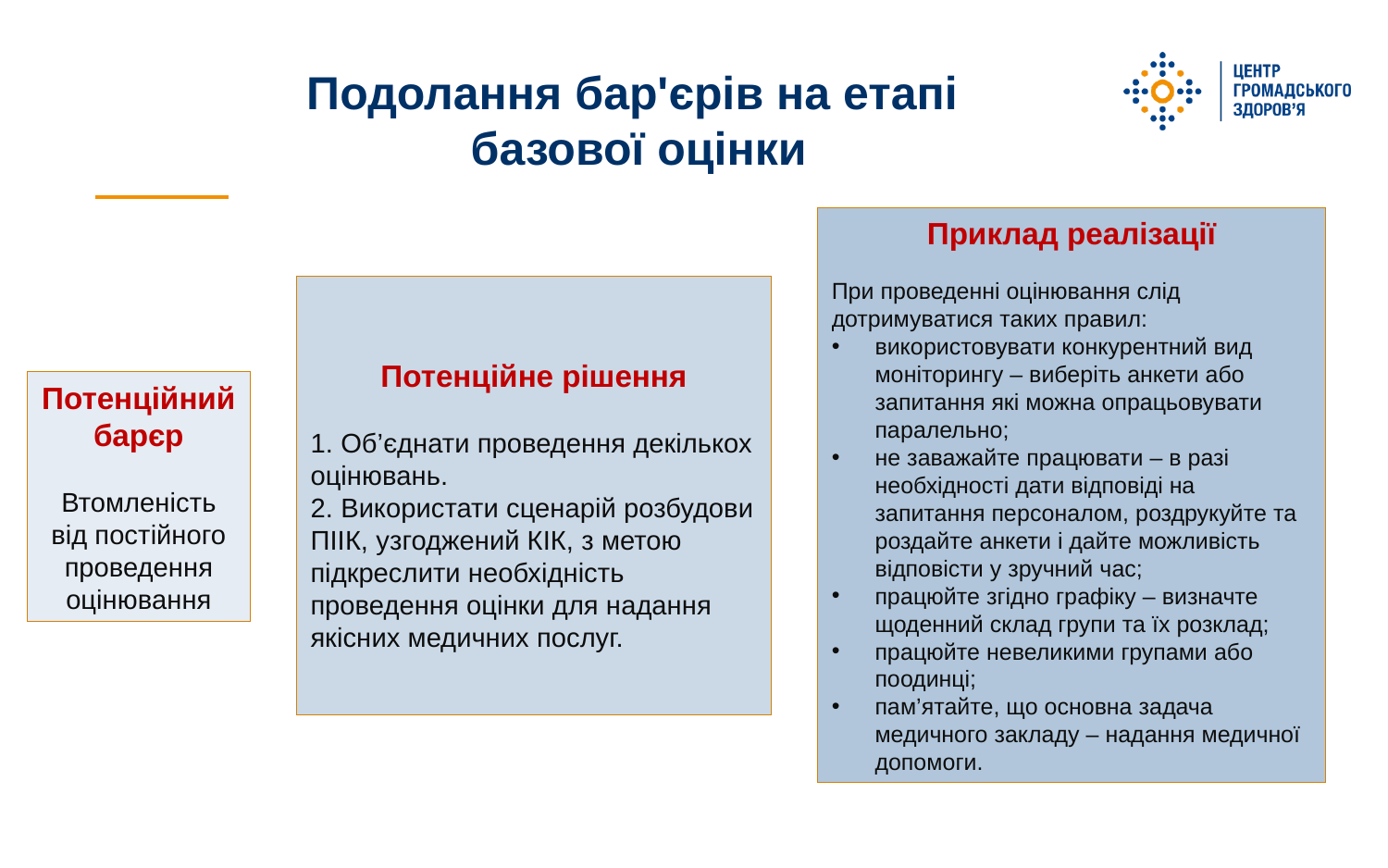

Подолання бар'єрів на етапі
базової оцінки
Приклад реалізації

При проведенні оцінювання слід дотримуватися таких правил:
використовувати конкурентний вид моніторингу – виберіть анкети або запитання які можна опрацьовувати паралельно;
не заважайте працювати – в разі необхідності дати відповіді на запитання персоналом, роздрукуйте та роздайте анкети і дайте можливість відповісти у зручний час;
працюйте згідно графіку – визначте щоденний склад групи та їх розклад;
працюйте невеликими групами або поодинці;
пам’ятайте, що основна задача медичного закладу – надання медичної допомоги.

Потенційне рішення

1. Об’єднати проведення декількох оцінювань.
2. Використати сценарій розбудови ПІІК, узгоджений КІК, з метою підкреслити необхідність проведення оцінки для надання якісних медичних послуг.

Потенційний барєр

Втомленість від постійного проведення оцінювання